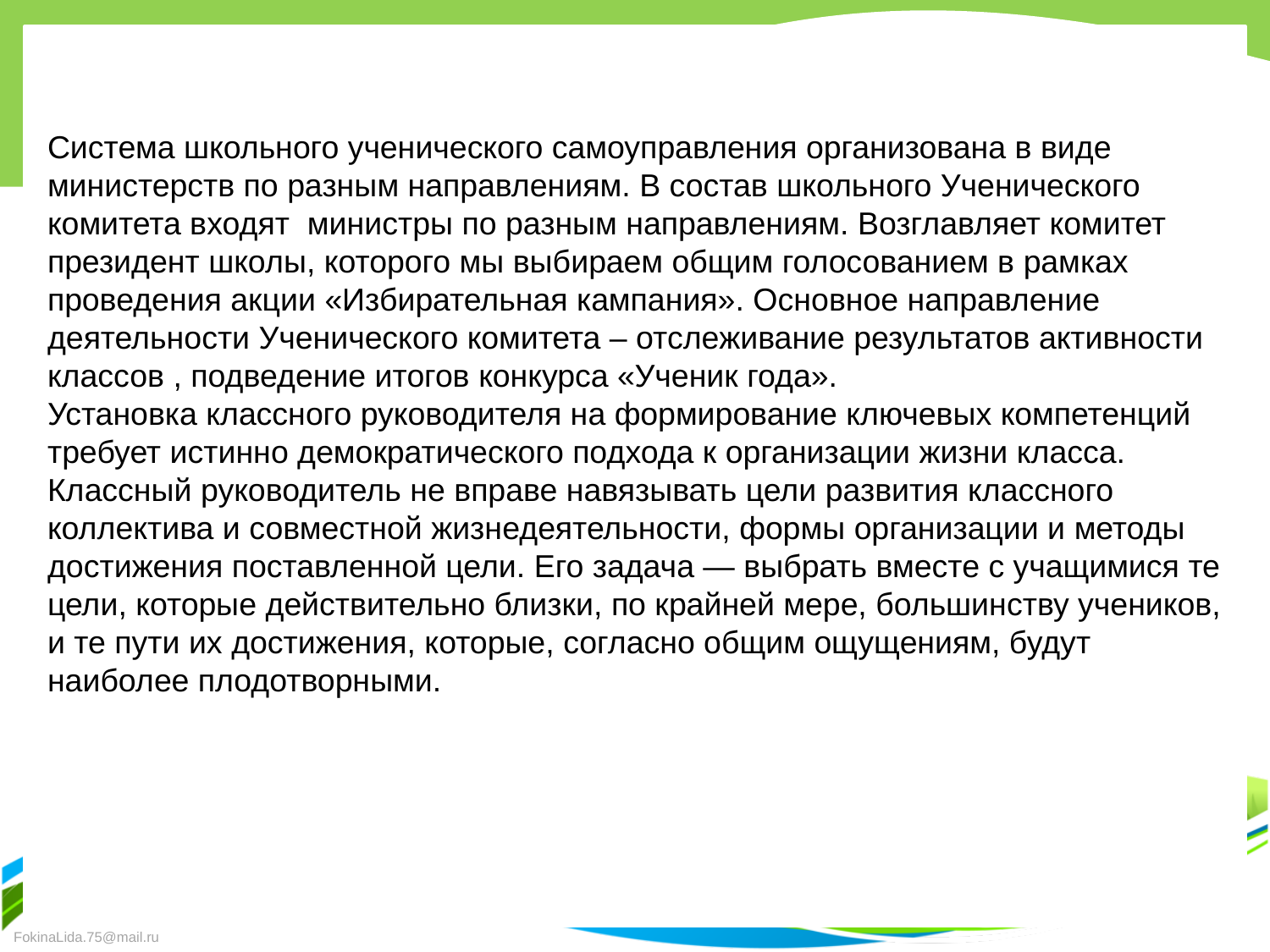

Система школьного ученического самоуправления организована в виде министерств по разным направлениям. В состав школьного Ученического комитета входят  министры по разным направлениям. Возглавляет комитет президент школы, которого мы выбираем общим голосованием в рамках проведения акции «Избирательная кампания». Основное направление деятельности Ученического комитета – отслеживание результатов активности классов , подведение итогов конкурса «Ученик года».
Установка классного руководителя на формирование ключевых компетенций требует истинно демократического подхода к организации жизни класса. Классный руководитель не вправе навязывать цели развития классного коллектива и совместной жизнедеятельности, формы организации и методы достижения поставленной цели. Его задача — выбрать вместе с учащимися те цели, которые действительно близки, по крайней мере, большинству учеников, и те пути их достижения, которые, согласно общим ощущениям, будут наиболее плодотворными.